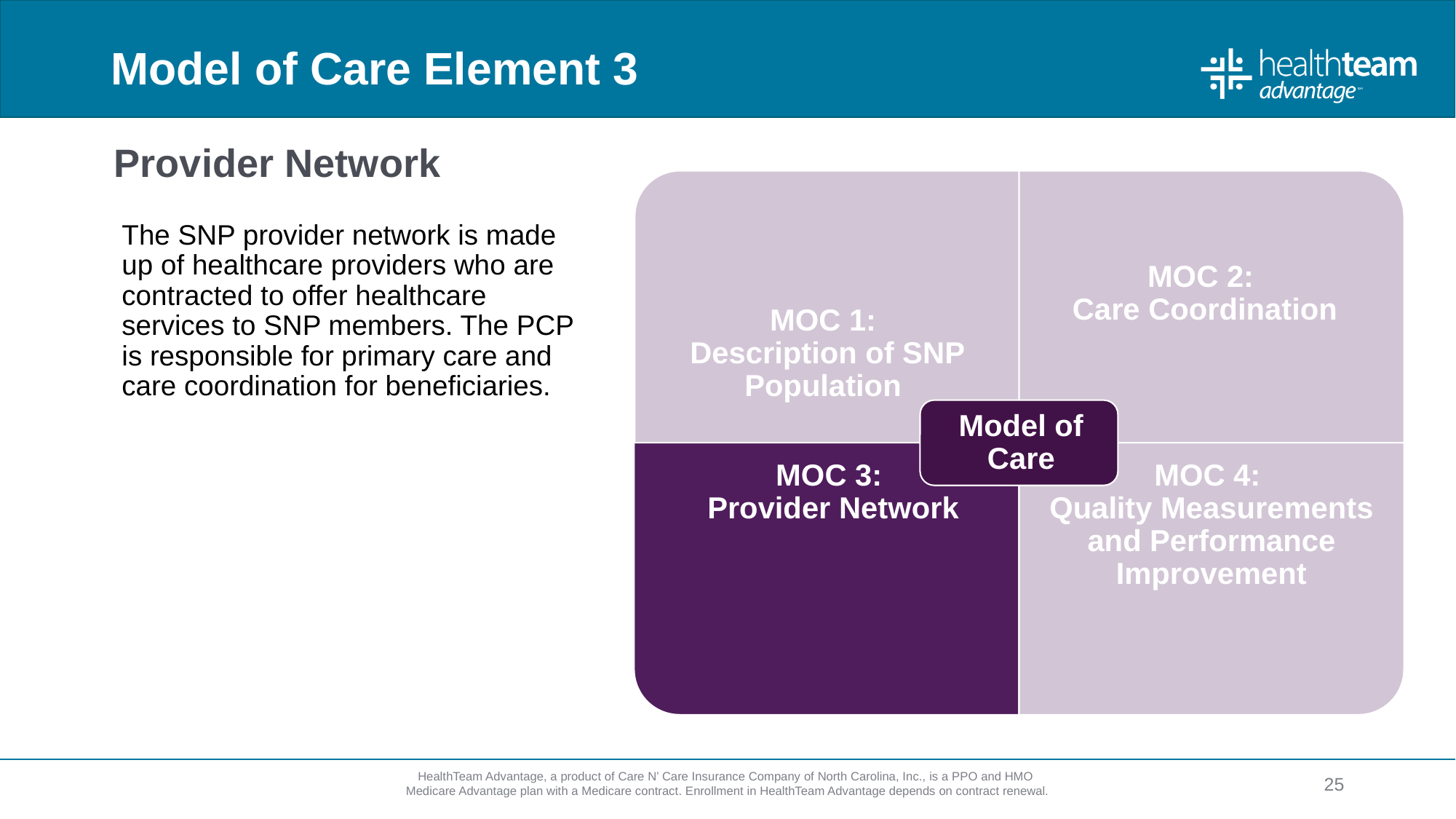

# Model of Care Element 3
Provider Network

MOC 1:
Description of SNP Population

MOC 2:
Care Coordination
MOC 3:
Provider Network
MOC 4:
Quality Measurements and Performance Improvement

Model of Care
The SNP provider network is made up of healthcare providers who are contracted to offer healthcare services to SNP members. The PCP is responsible for primary care and care coordination for beneficiaries.

25